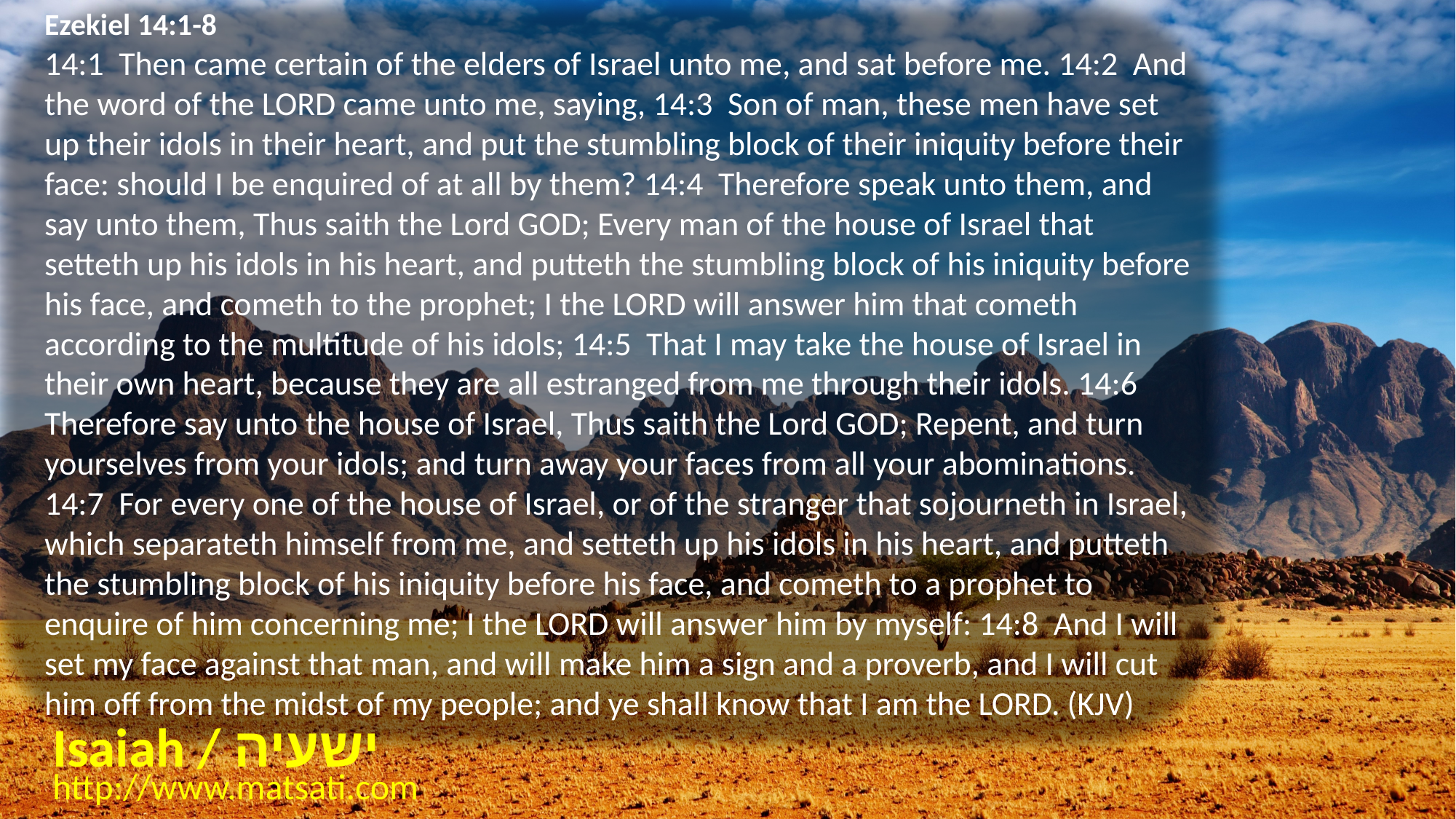

Ezekiel 14:1-8
14:1  Then came certain of the elders of Israel unto me, and sat before me. 14:2  And the word of the LORD came unto me, saying, 14:3  Son of man, these men have set up their idols in their heart, and put the stumbling block of their iniquity before their face: should I be enquired of at all by them? 14:4  Therefore speak unto them, and say unto them, Thus saith the Lord GOD; Every man of the house of Israel that setteth up his idols in his heart, and putteth the stumbling block of his iniquity before his face, and cometh to the prophet; I the LORD will answer him that cometh according to the multitude of his idols; 14:5  That I may take the house of Israel in their own heart, because they are all estranged from me through their idols. 14:6  Therefore say unto the house of Israel, Thus saith the Lord GOD; Repent, and turn yourselves from your idols; and turn away your faces from all your abominations. 14:7  For every one of the house of Israel, or of the stranger that sojourneth in Israel, which separateth himself from me, and setteth up his idols in his heart, and putteth the stumbling block of his iniquity before his face, and cometh to a prophet to enquire of him concerning me; I the LORD will answer him by myself: 14:8  And I will set my face against that man, and will make him a sign and a proverb, and I will cut him off from the midst of my people; and ye shall know that I am the LORD. (KJV)

Isaiah / ישעיה
http://www.matsati.com